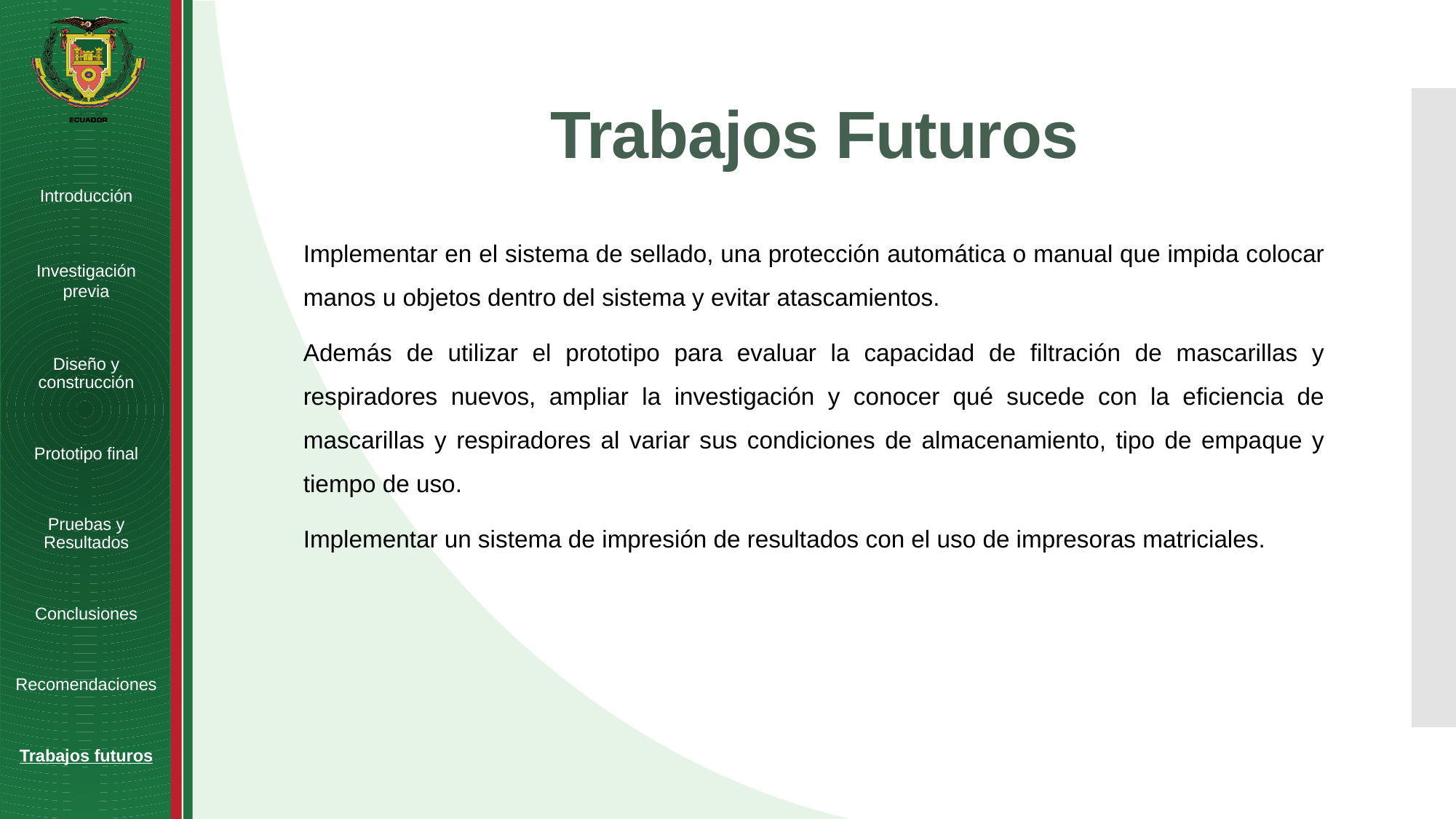

# Trabajos Futuros
Introducción

Investigación previa

Diseño y construcción

Prototipo final

Pruebas y Resultados

Conclusiones

Recomendaciones

Trabajos futuros

Implementar en el sistema de sellado, una protección automática o manual que impida colocar manos u objetos dentro del sistema y evitar atascamientos.
Además de utilizar el prototipo para evaluar la capacidad de filtración de mascarillas y respiradores nuevos, ampliar la investigación y conocer qué sucede con la eficiencia de mascarillas y respiradores al variar sus condiciones de almacenamiento, tipo de empaque y tiempo de uso.
Implementar un sistema de impresión de resultados con el uso de impresoras matriciales.